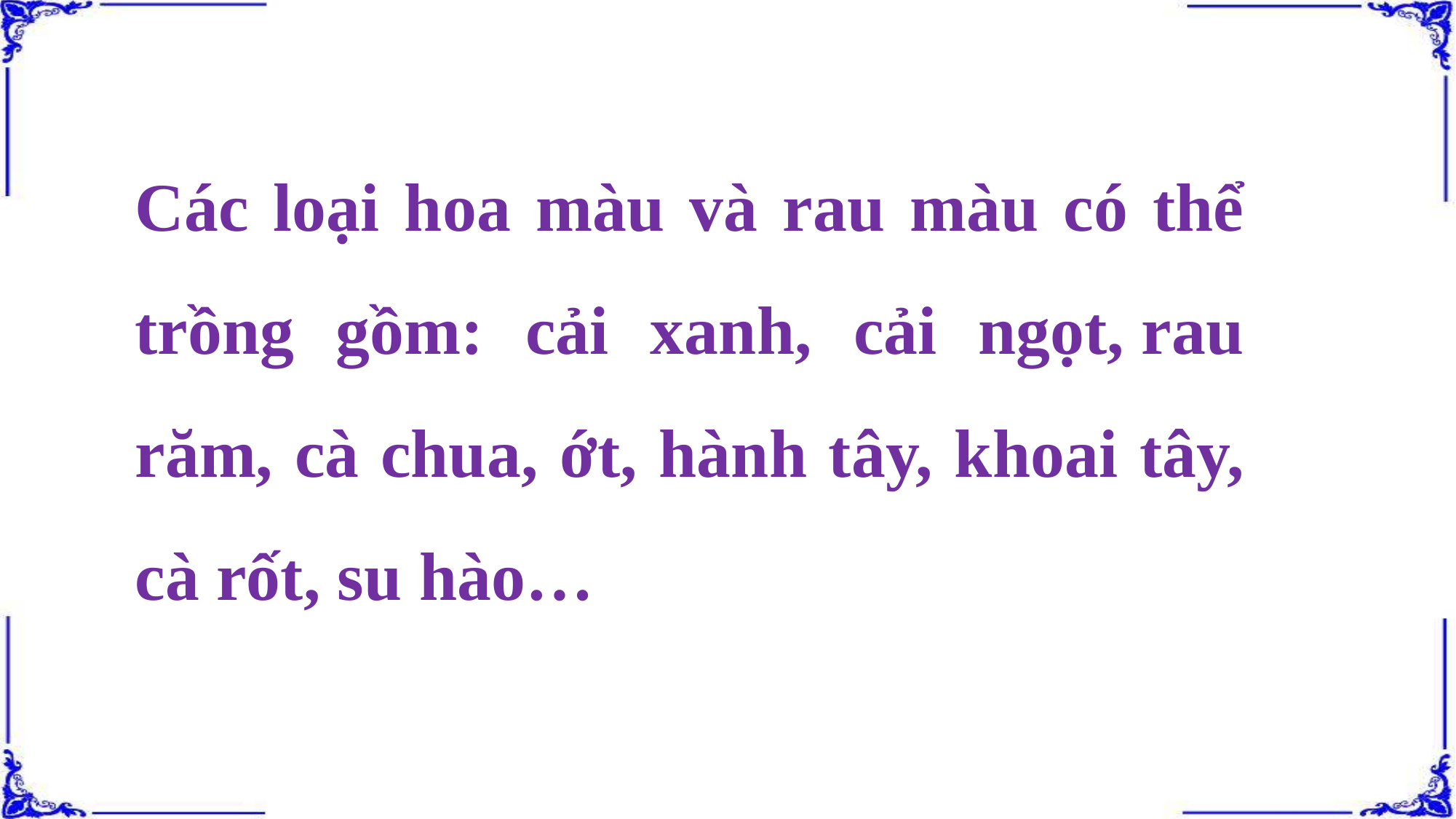

Các loại hoa màu và rau màu có thể trồng gồm: cải xanh, cải ngọt, rau răm, cà chua, ớt, hành tây, khoai tây, cà rốt, su hào…